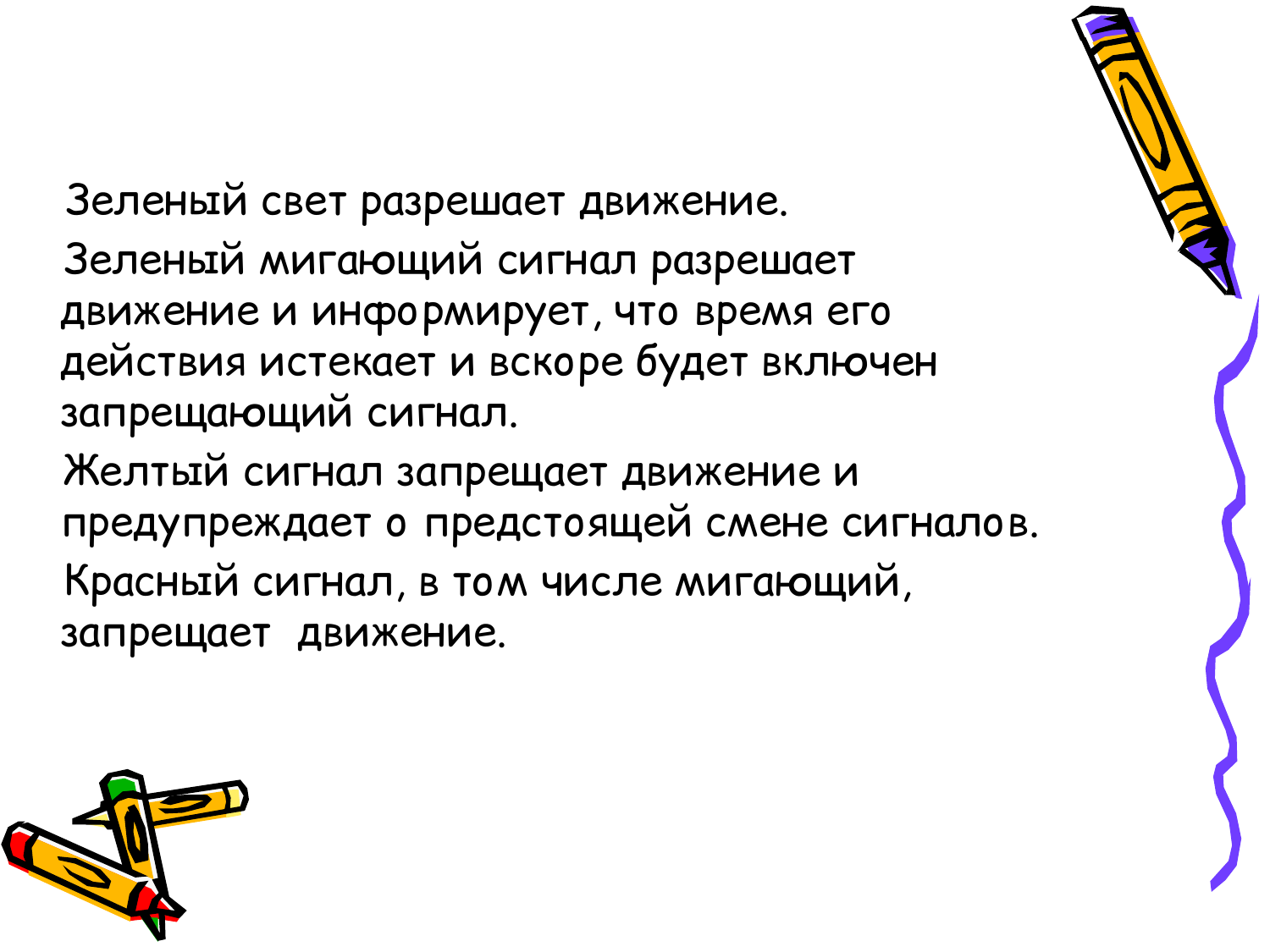

Зеленый свет разрешает движение.
    Зеленый мигающий сигнал разрешает движение и информирует, что время его действия истекает и вскоре будет включен запрещающий сигнал.
    Желтый сигнал запрещает движение и предупреждает о предстоящей смене сигналов.
    Красный сигнал, в том числе мигающий, запрещает  движение.